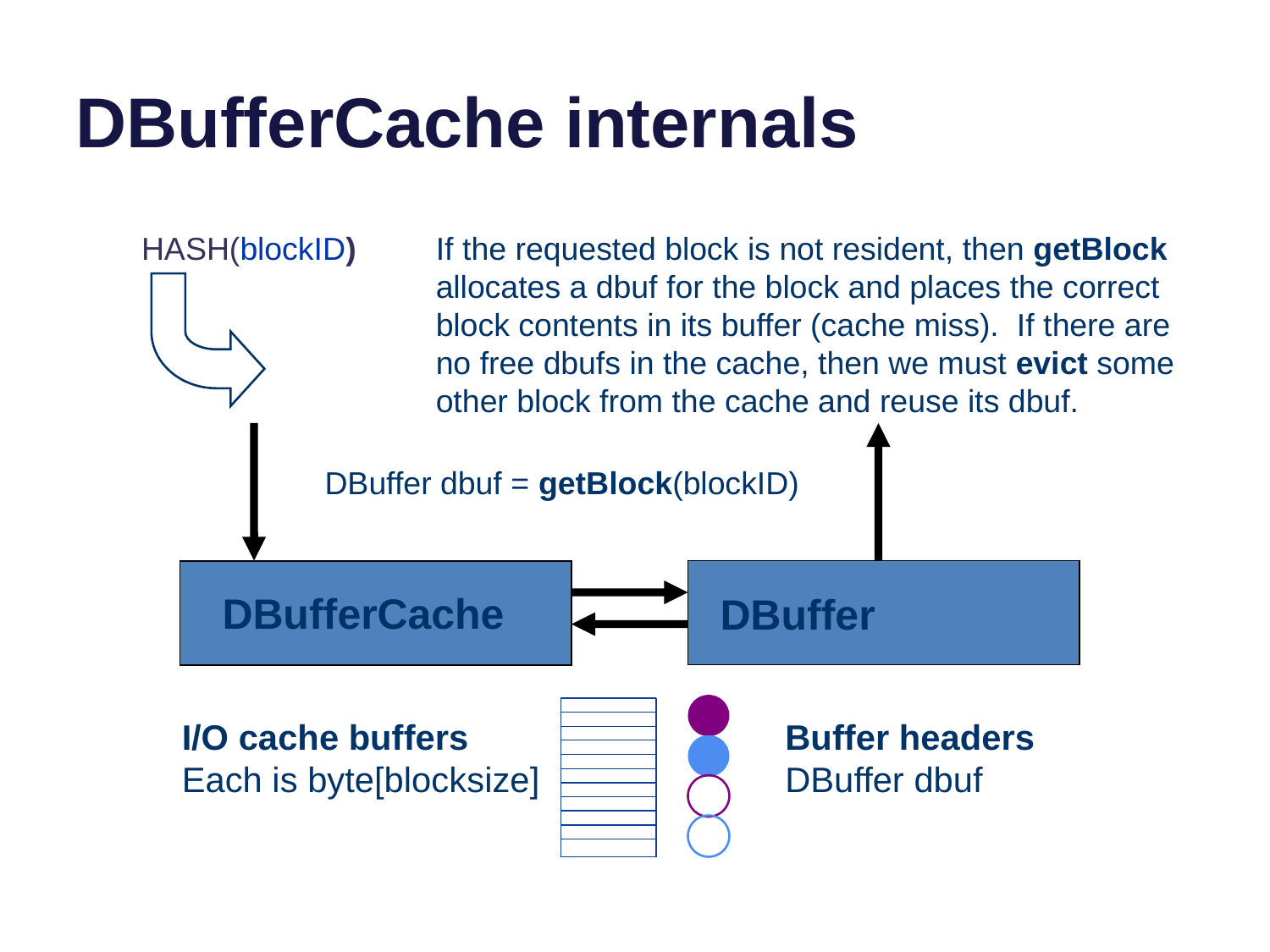

# DBufferCache internals
HASH(blockID)
If the requested block is not resident, then getBlock allocates a dbuf for the block and places the correct block contents in its buffer (cache miss).  If there are no free dbufs in the cache, then we must evict some other block from the cache and reuse its dbuf.

DBuffer dbuf = getBlock(blockID)

DBufferCache
DBuffer

I/O cache buffers
Each is byte[blocksize]
Buffer headers
DBuffer dbuf